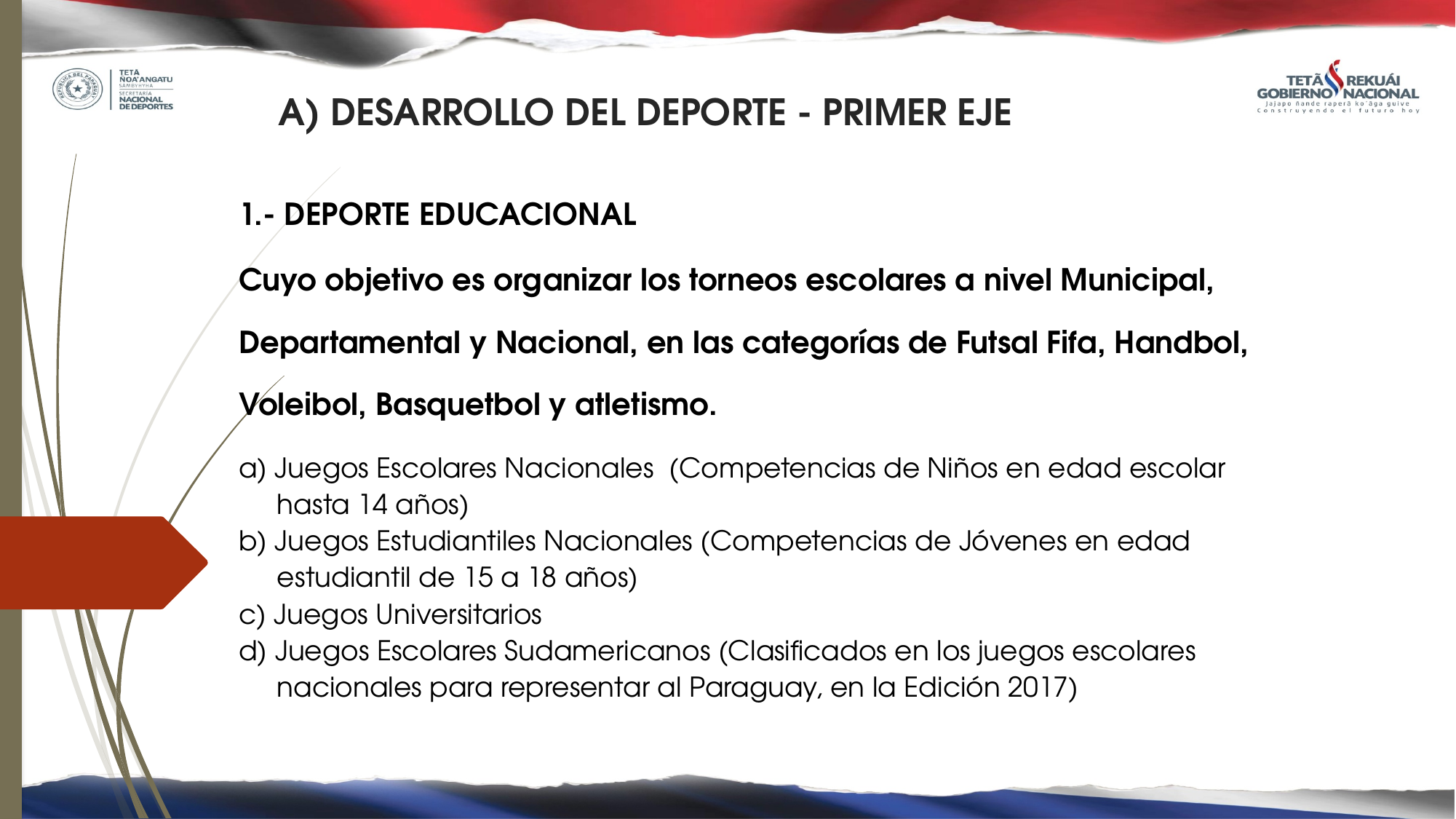

# A) DESARROLLO DEL DEPORTE - PRIMER EJE

1.- DEPORTE EDUCACIONAL
Cuyo objetivo es organizar los torneos escolares a nivel Municipal, Departamental y Nacional, en las categorías de Futsal Fifa, Handbol, Voleibol, Basquetbol y atletismo.

a) Juegos Escolares Nacionales  (Competencias de Niños en edad escolar
     hasta 14 años)
b) Juegos Estudiantiles Nacionales (Competencias de Jóvenes en edad
     estudiantil de 15 a 18 años)
c) Juegos Universitarios
d) Juegos Escolares Sudamericanos (Clasificados en los juegos escolares
     nacionales para representar al Paraguay, en la Edición 2017)